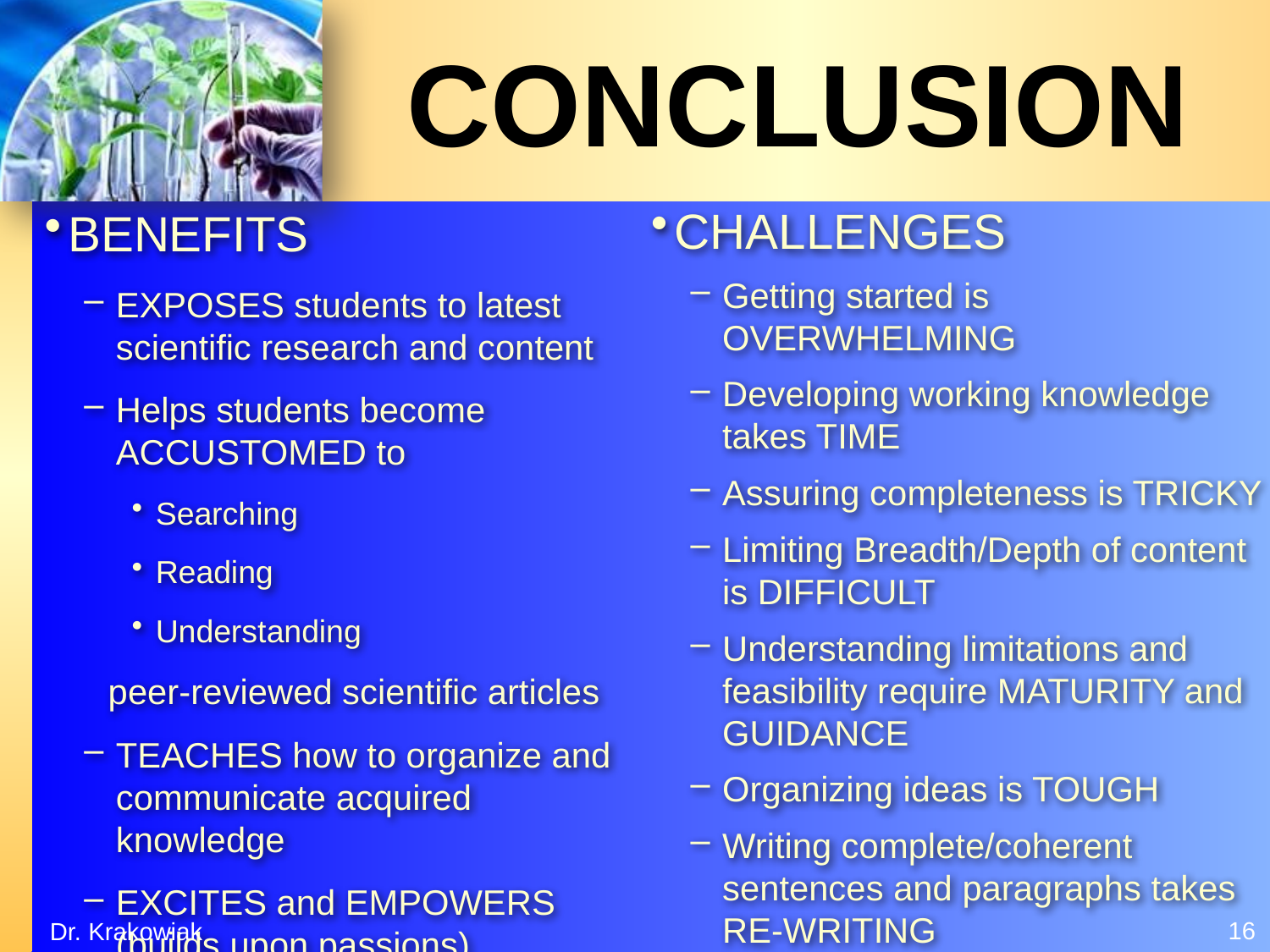

# CONCLUSION
CHALLENGES
Getting started is OVERWHELMING
Developing working knowledge takes TIME
Assuring completeness is TRICKY
Limiting Breadth/Depth of content is DIFFICULT
Understanding limitations and feasibility require MATURITY and GUIDANCE
Organizing ideas is TOUGH
Writing complete/coherent sentences and paragraphs takes RE-WRITING

BENEFITS
EXPOSES students to latest scientific research and content
Helps students become ACCUSTOMED to
Searching
Reading
Understanding
peer-reviewed scientific articles
TEACHES how to organize and communicate acquired knowledge
EXCITES and EMPOWERS (builds upon passions)
Dr. Krakowiak